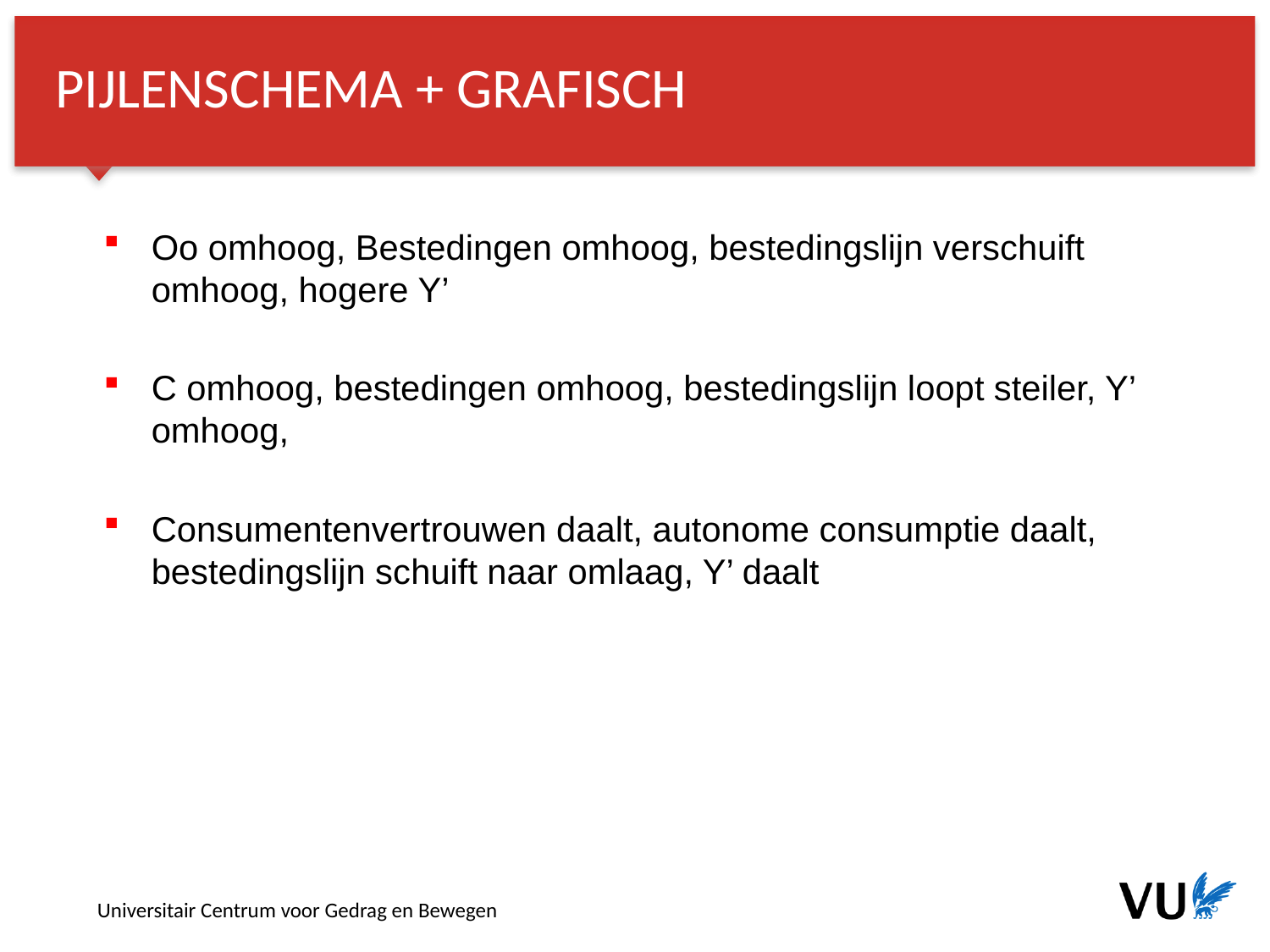

Pijlenschema + Grafisch

Oo omhoog, Bestedingen omhoog, bestedingslijn verschuift omhoog, hogere Y’

C omhoog, bestedingen omhoog, bestedingslijn loopt steiler, Y’ omhoog,

Consumentenvertrouwen daalt, autonome consumptie daalt, bestedingslijn schuift naar omlaag, Y’ daalt

Universitair Centrum voor Gedrag en Bewegen